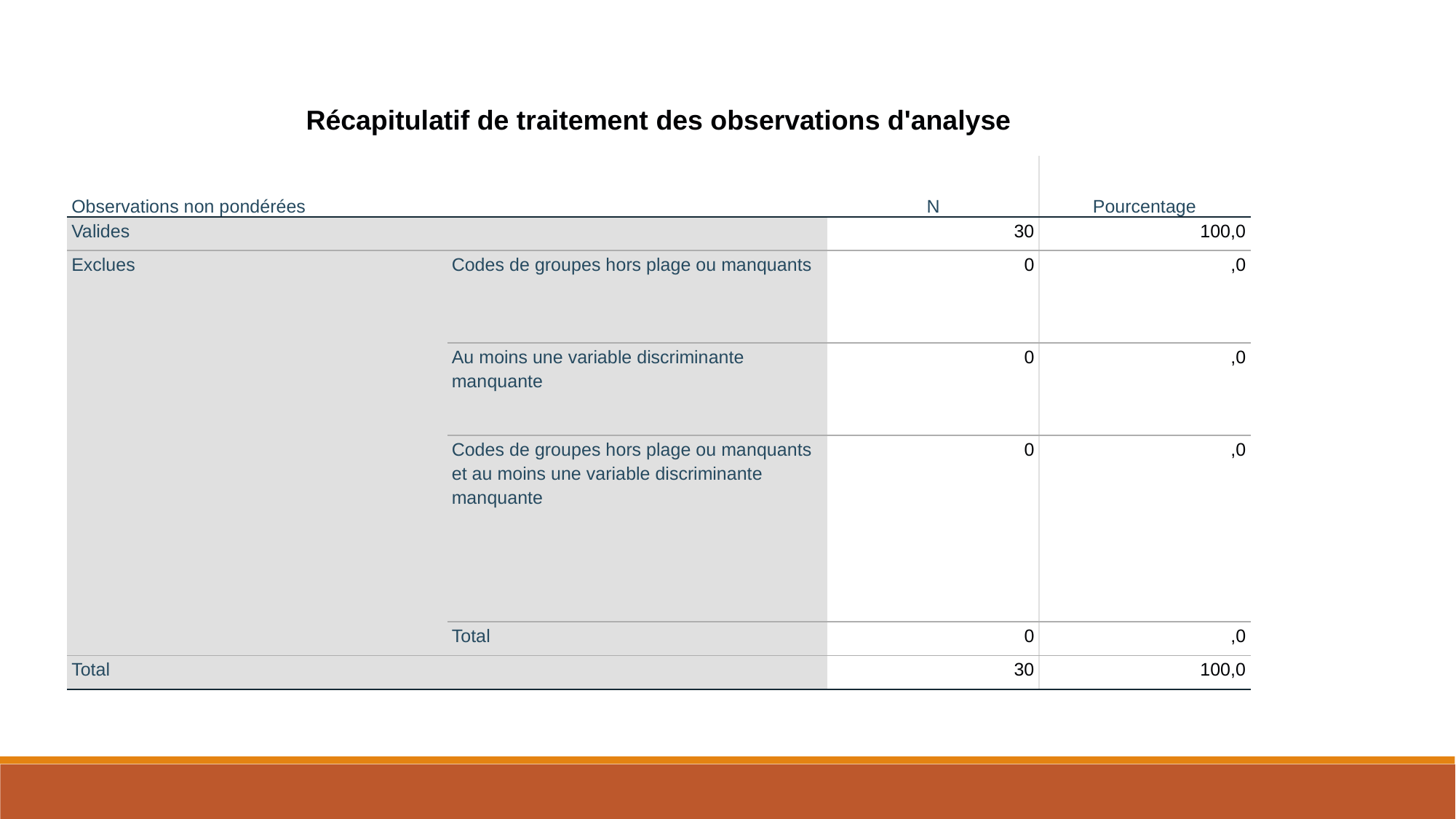

| Récapitulatif de traitement des observations d'analyse |  |  |  |
| --- | --- | --- | --- |
| Observations non pondérées |  | N | Pourcentage |
| Valides |  | 30 | 100,0 |
| Exclues | Codes de groupes hors plage ou manquants | 0 | ,0 |
|  | Au moins une variable discriminante manquante | 0 | ,0 |
|  | Codes de groupes hors plage ou manquants et au moins une variable discriminante manquante | 0 | ,0 |
|  | Total | 0 | ,0 |
| Total |  | 30 | 100,0 |